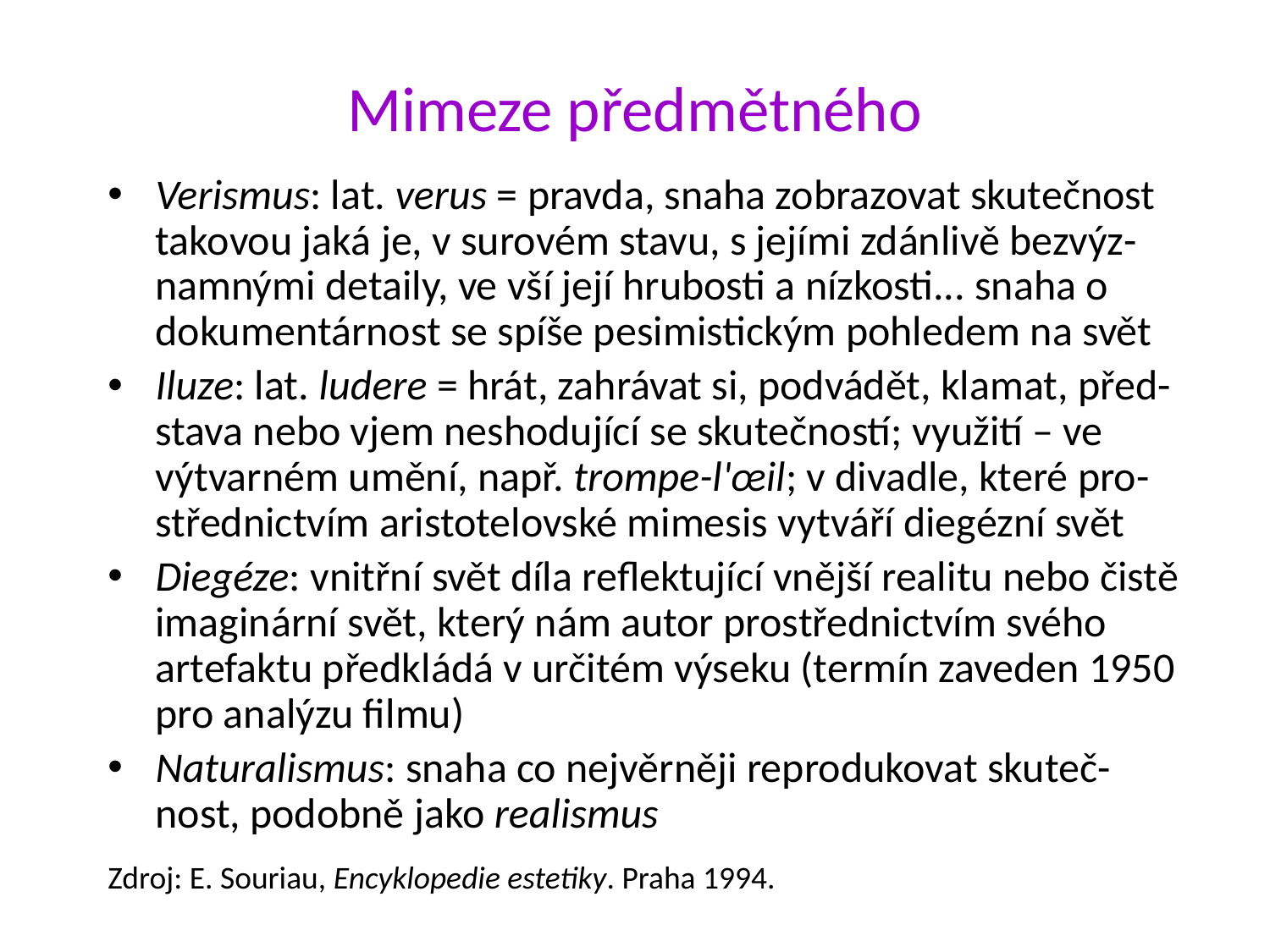

# Mimeze předmětného
Verismus: lat. verus = pravda, snaha zobrazovat skutečnost takovou jaká je, v surovém stavu, s jejími zdánlivě bezvýz-namnými detaily, ve vší její hrubosti a nízkosti... snaha o dokumentárnost se spíše pesimistickým pohledem na svět
Iluze: lat. ludere = hrát, zahrávat si, podvádět, klamat, před-stava nebo vjem neshodující se skutečností; využití – ve výtvarném umění, např. trompe-l'œil; v divadle, které pro-střednictvím aristotelovské mimesis vytváří diegézní svět
Diegéze: vnitřní svět díla reflektující vnější realitu nebo čistě imaginární svět, který nám autor prostřednictvím svého artefaktu předkládá v určitém výseku (termín zaveden 1950 pro analýzu filmu)
Naturalismus: snaha co nejvěrněji reprodukovat skuteč-nost, podobně jako realismus

Zdroj: E. Souriau, Encyklopedie estetiky. Praha 1994.